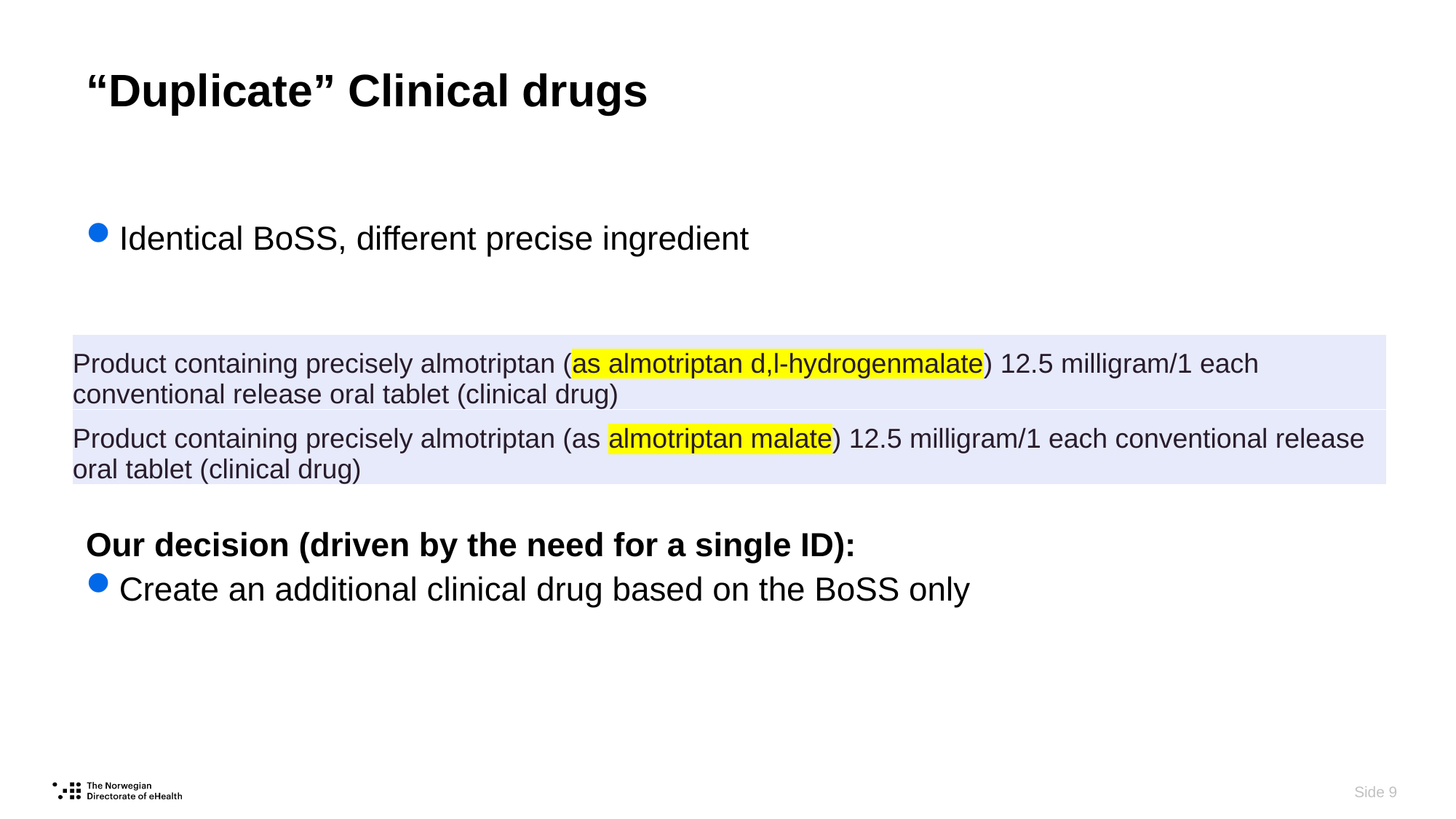

# “Duplicate” Clinical drugs
Identical BoSS, different precise ingredient

Our decision (driven by the need for a single ID):
Create an additional clinical drug based on the BoSS only

| Product containing precisely almotriptan (as almotriptan d,l-hydrogenmalate) 12.5 milligram/1 each conventional release oral tablet (clinical drug) |
| --- |
| Product containing precisely almotriptan (as almotriptan malate) 12.5 milligram/1 each conventional release oral tablet (clinical drug) |
 Side 9